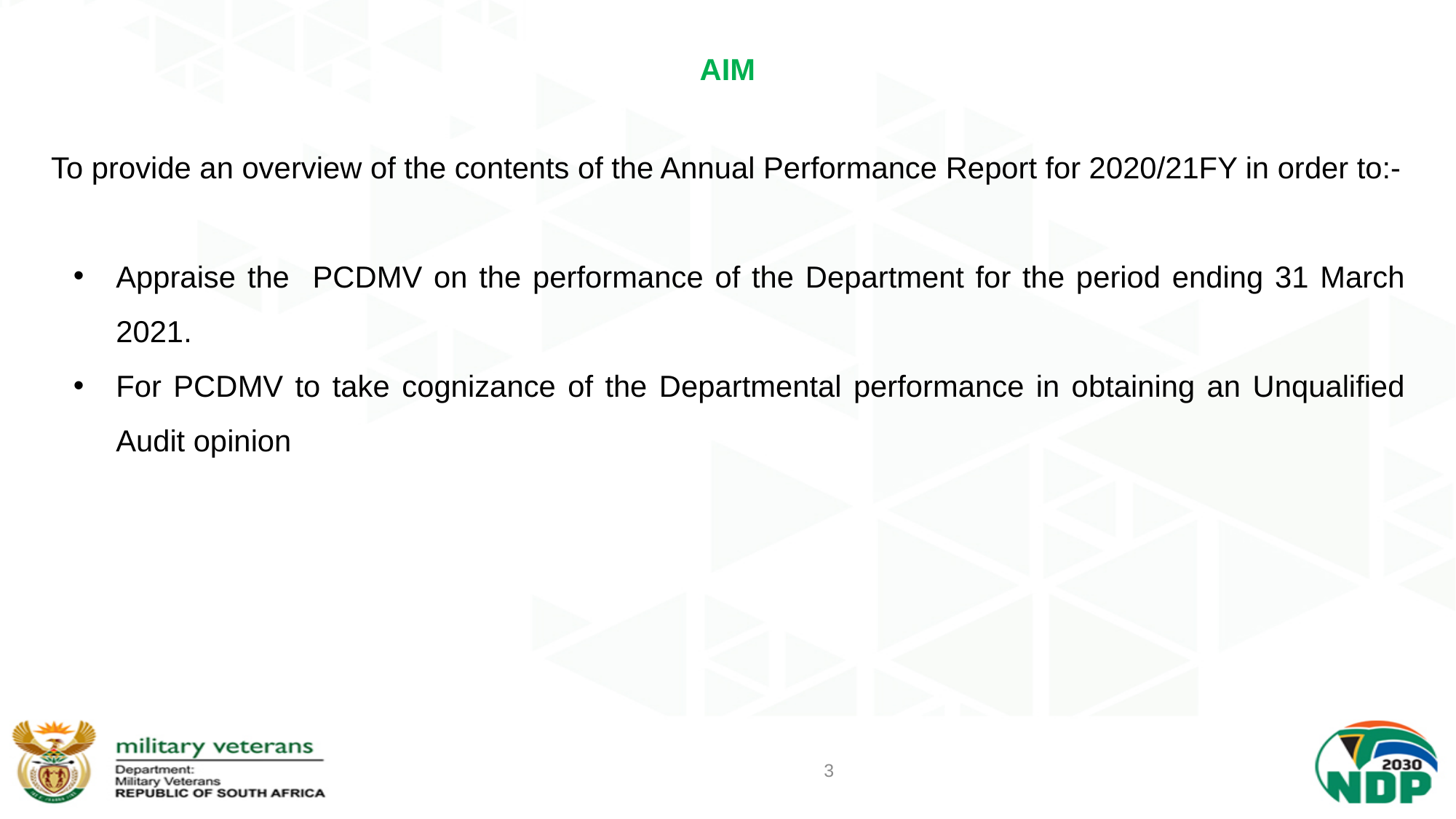

# AIM
To provide an overview of the contents of the Annual Performance Report for 2020/21FY in order to:-

Appraise the  PCDMV on the performance of the Department for the period ending 31 March 2021.
For PCDMV to take cognizance of the Departmental performance in obtaining an Unqualified Audit opinion

3